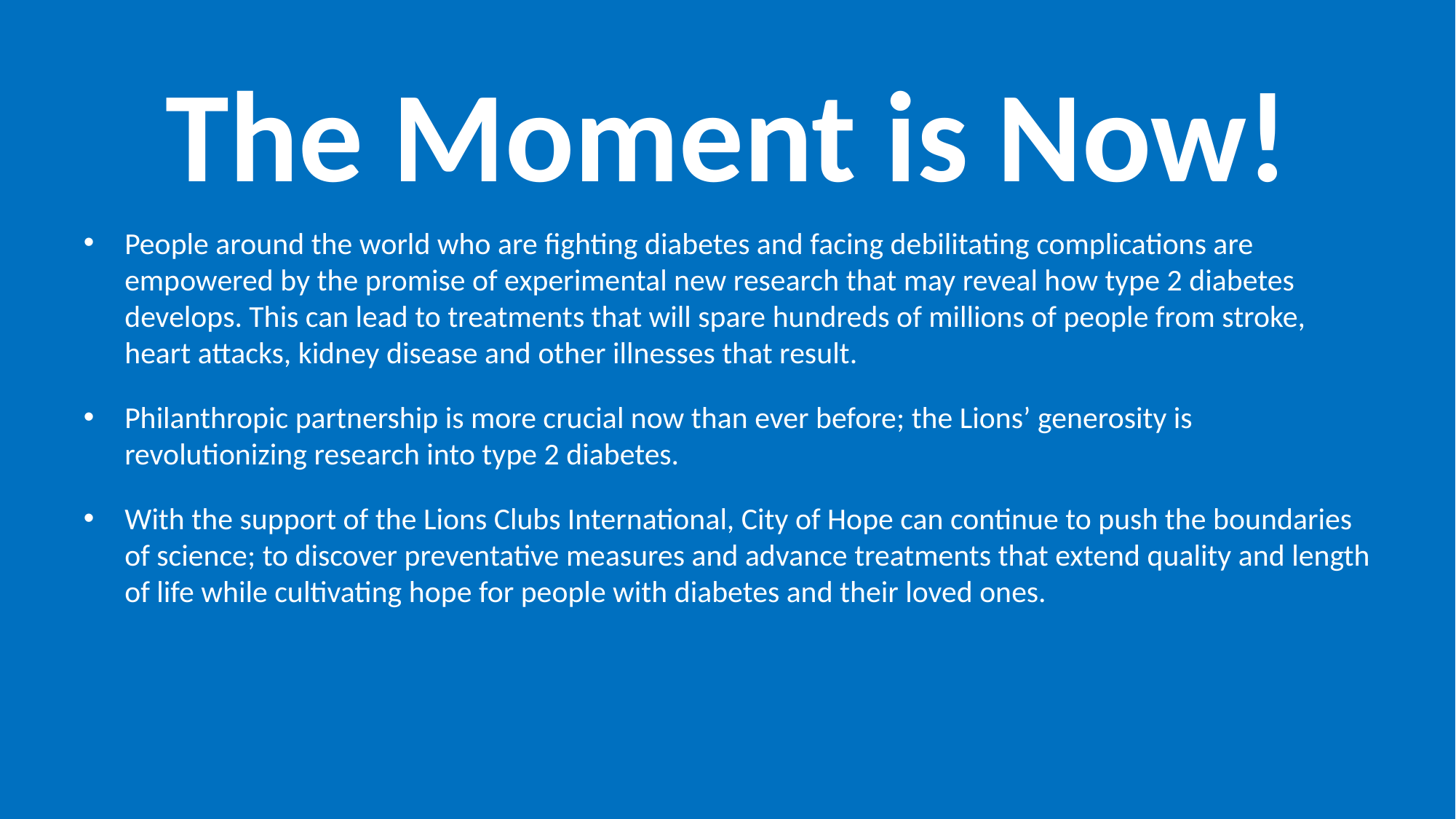

# The Moment is Now!
People around the world who are fighting diabetes and facing debilitating complications are empowered by the promise of experimental new research that may reveal how type 2 diabetes develops. This can lead to treatments that will spare hundreds of millions of people from stroke, heart attacks, kidney disease and other illnesses that result.

Philanthropic partnership is more crucial now than ever before; the Lions’ generosity is revolutionizing research into type 2 diabetes.

With the support of the Lions Clubs International, City of Hope can continue to push the boundaries of science; to discover preventative measures and advance treatments that extend quality and length of life while cultivating hope for people with diabetes and their loved ones.